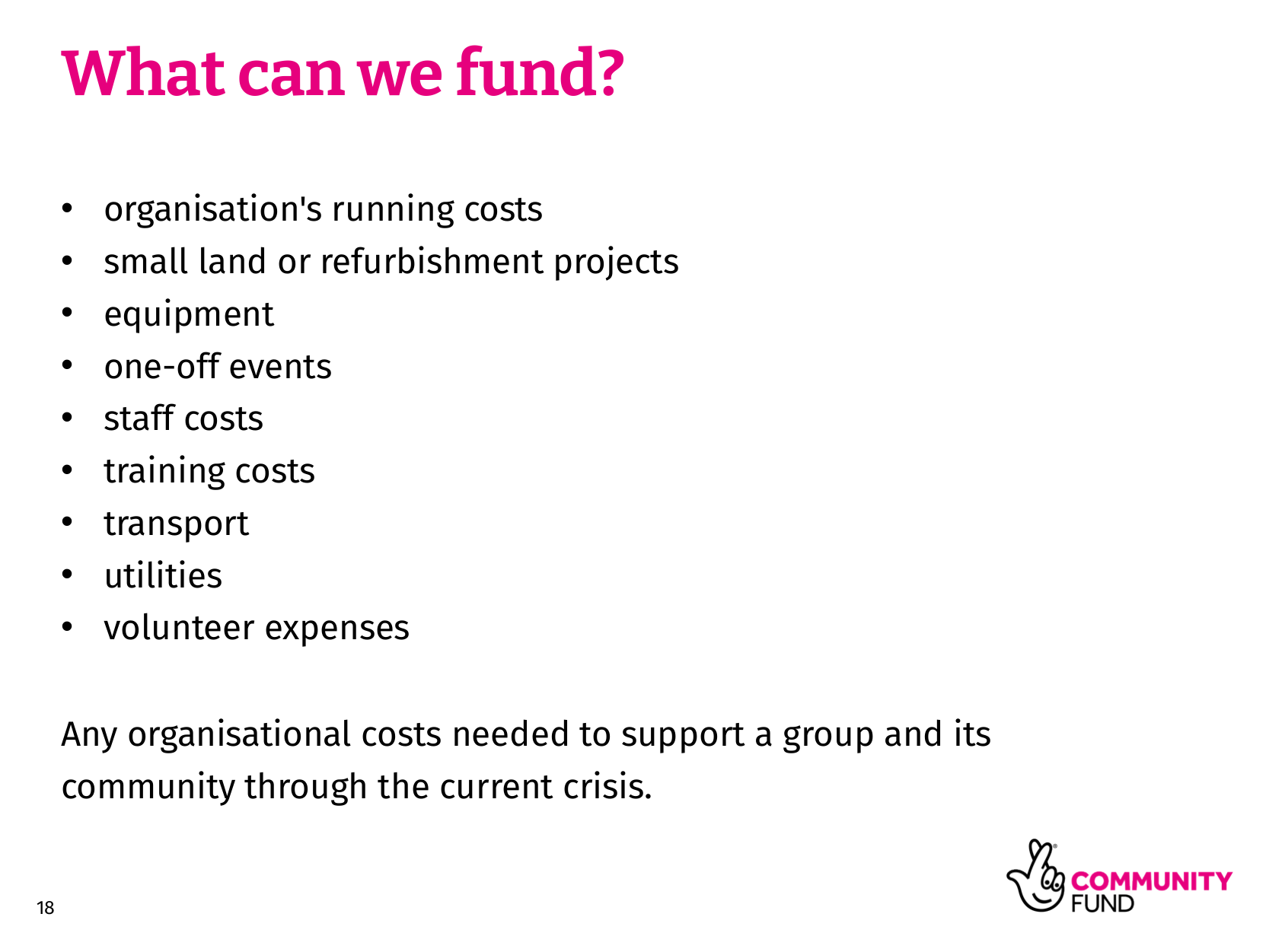

# What can we fund?
organisation's running costs
small land or refurbishment projects
equipment
one-off events
staff costs
training costs
transport
utilities
volunteer expenses

Any organisational costs needed to support a group and its community through the current crisis.
18